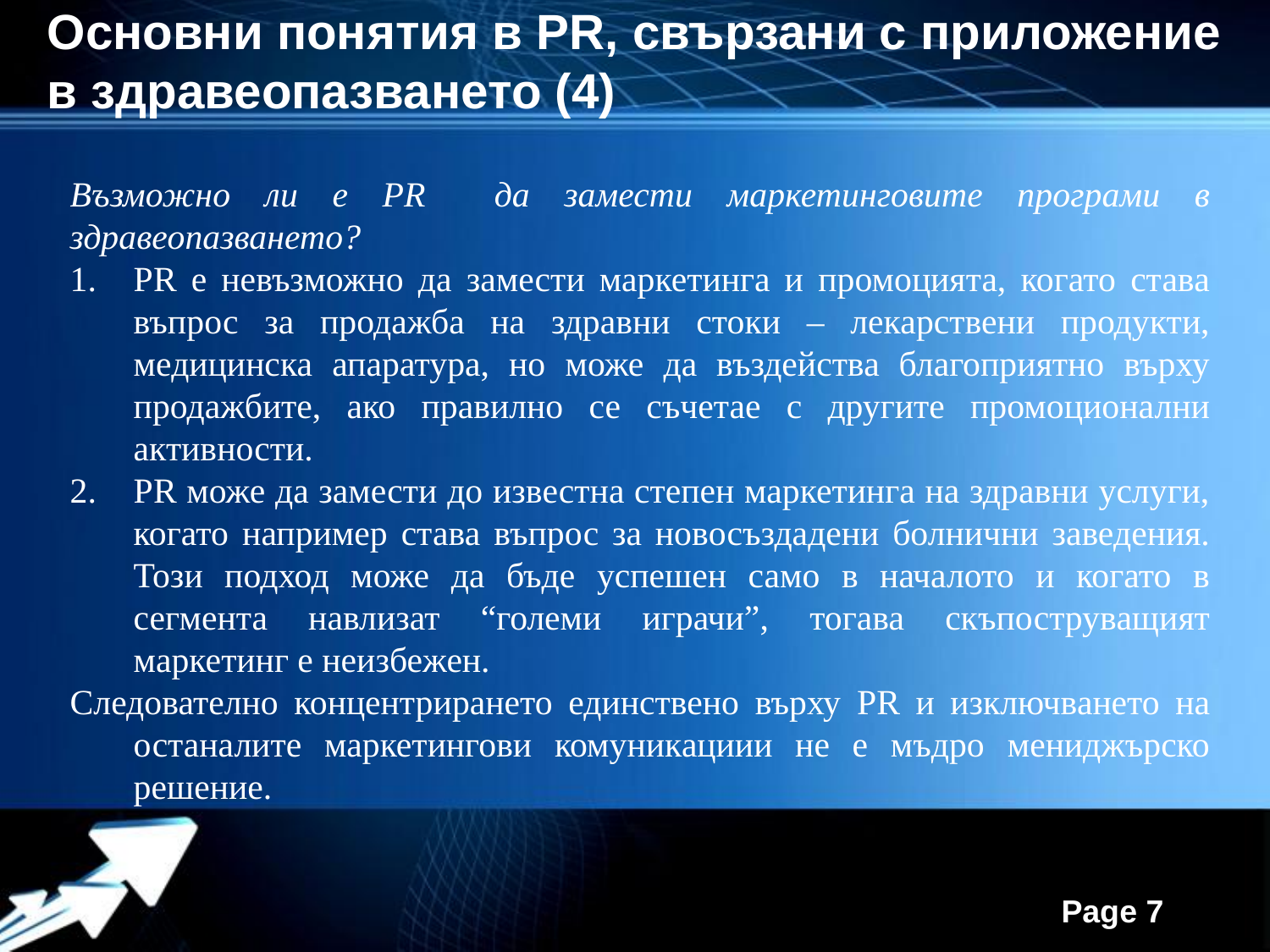

Основни понятия в PR, свързани с приложение в здравеопазването (4)
Възможно ли е PR  да замести маркетинговите програми в здравеопазването?
PR е невъзможно да замести маркетинга и промоцията, когато става въпрос за продажба на здравни стоки – лекарствени продукти, медицинска апаратура, но може да въздейства благоприятно върху продажбите, ако правилно се съчетае с другите промоционални активности.
PR може да замести до известна степен маркетинга на здравни услуги, когато например става въпрос за новосъздадени болнични заведения. Този подход може да бъде успешен само в началото и когато в сегмента навлизат “големи играчи”, тогава скъпоструващият маркетинг е неизбежен.
Следователно концентрирането единствено върху PR и изключването на останалите маркетингови комуникациии не е мъдро мениджърско решение.